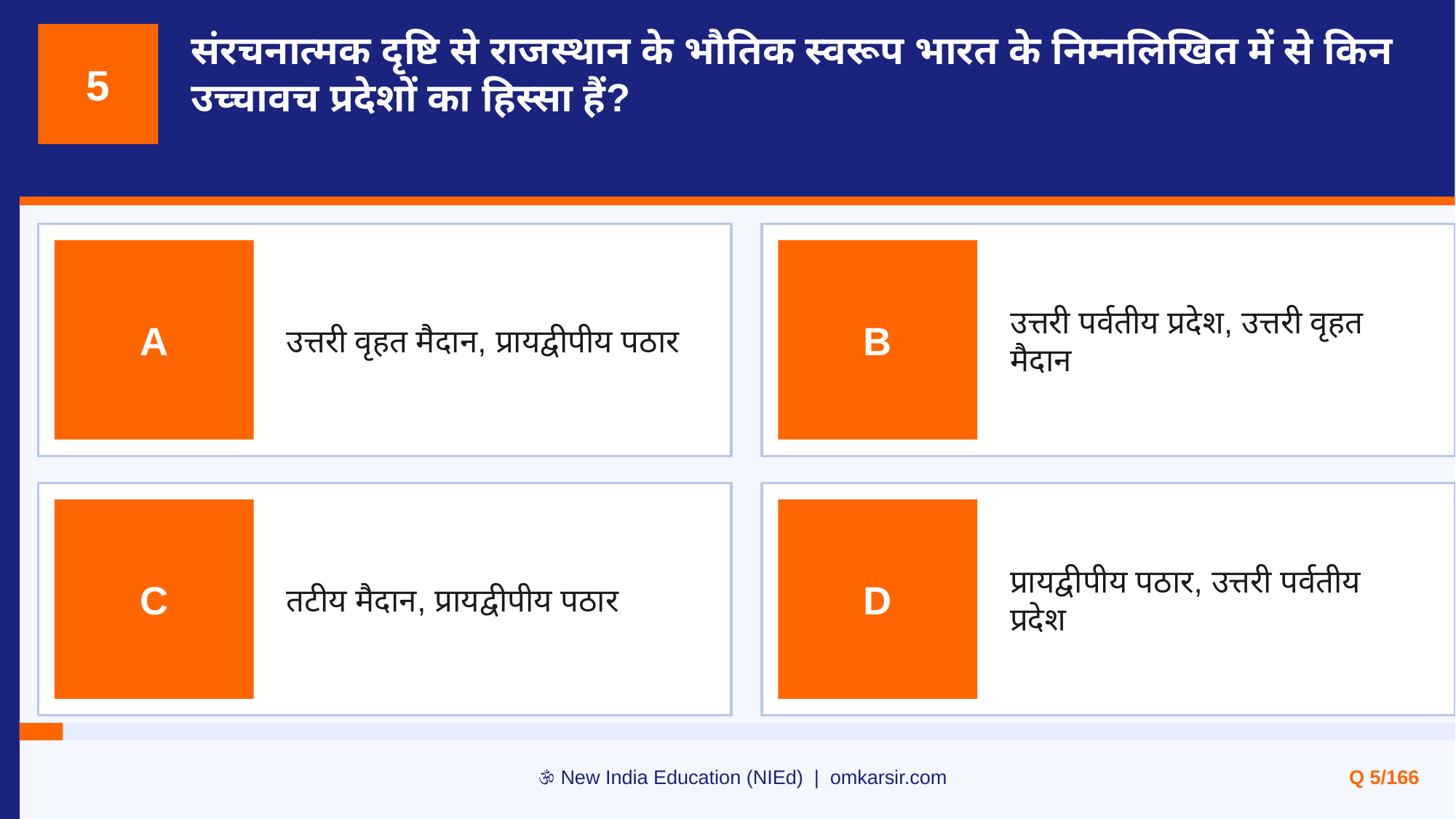

संरचनात्मक दृष्टि से राजस्थान के भौतिक स्वरूप भारत के निम्नलिखित में से किन उच्चावच प्रदेशों का हिस्सा हैं?
5

उत्तरी वृहत मैदान, प्रायद्वीपीय पठार
उत्तरी पर्वतीय प्रदेश, उत्तरी वृहत मैदान
A
B

तटीय मैदान, प्रायद्वीपीय पठार
प्रायद्वीपीय पठार, उत्तरी पर्वतीय प्रदेश
C
D

🕉️ New India Education (NIEd)  |  omkarsir.com
Q 5/166